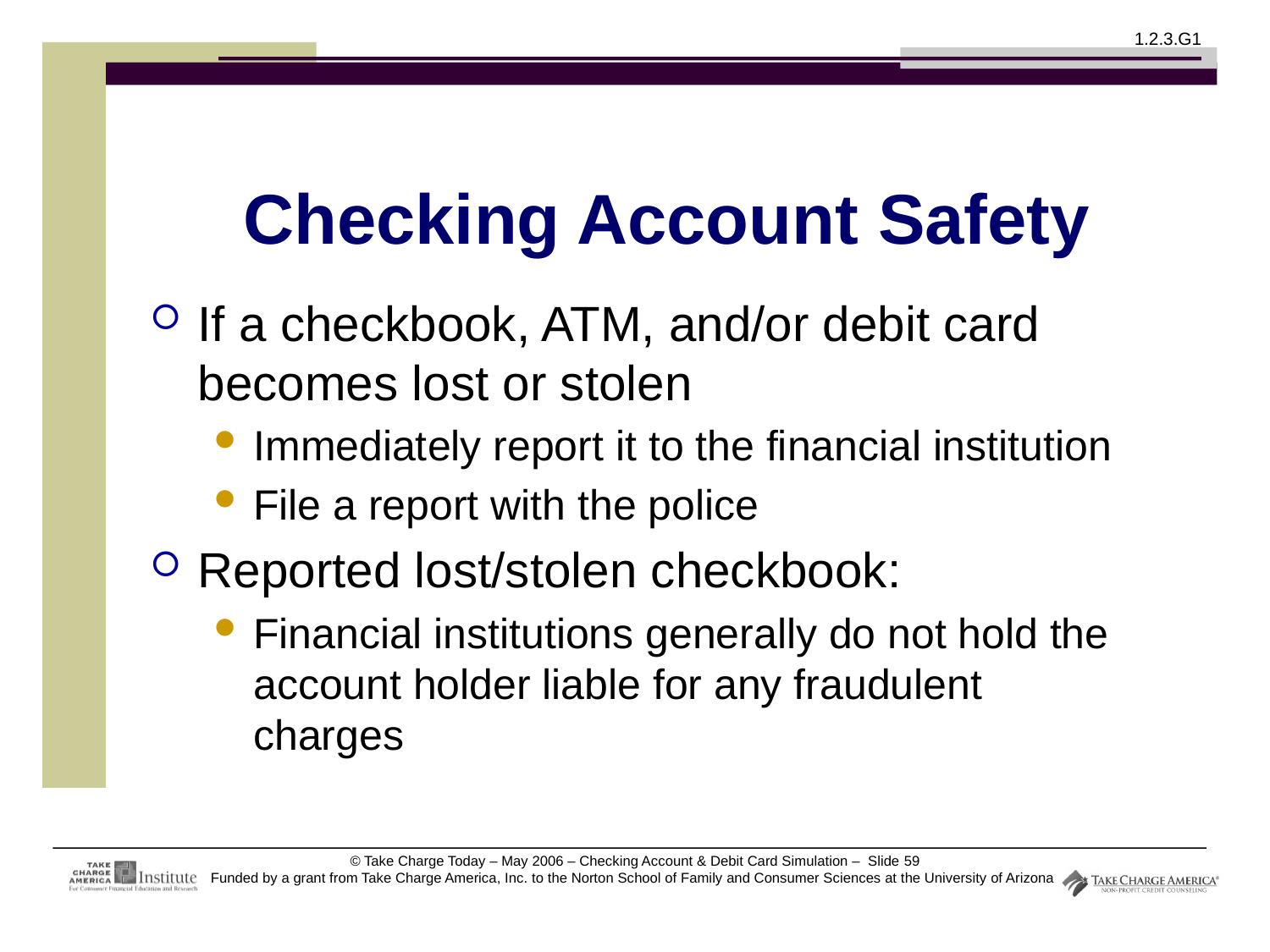

# Checking Account Safety
If a checkbook, ATM, and/or debit card becomes lost or stolen
Immediately report it to the financial institution
File a report with the police
Reported lost/stolen checkbook:
Financial institutions generally do not hold the account holder liable for any fraudulent charges